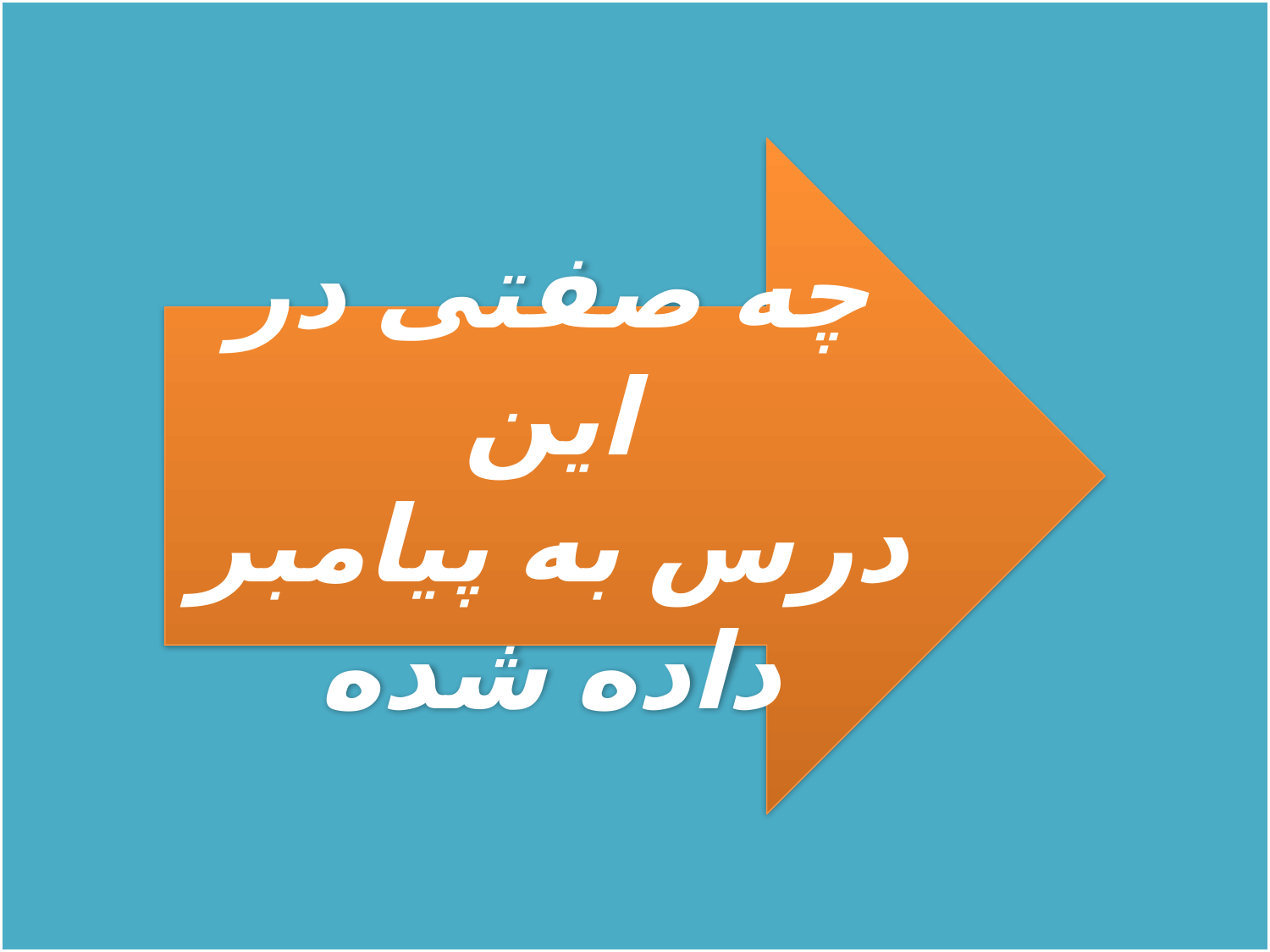

چه صفتی در این
درس به پیامبر داده شده